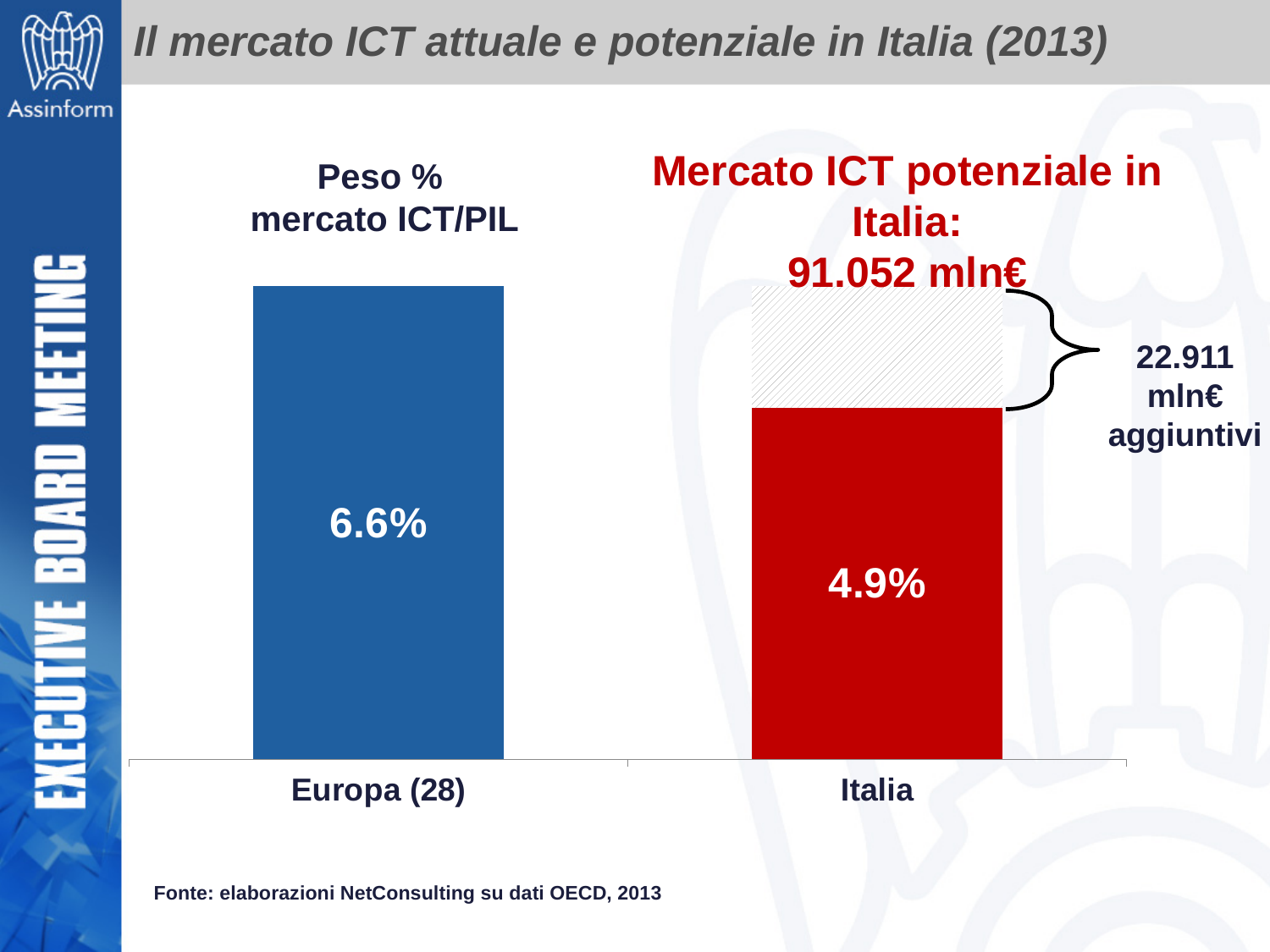

# Il mercato ICT attuale e potenziale in Italia (2013)
Mercato ICT potenziale in Italia:
91.052 mln€
Peso %
mercato ICT/PIL

### Chart

| Category | Serie 1 | Serie 2 |
|---|---|---|
| Europa (28) | 0.066 | None |
| Italia | 0.04900000000000003 | 0.017 |
22.911 mln€ aggiuntivi

Fonte: elaborazioni NetConsulting su dati OECD, 2013